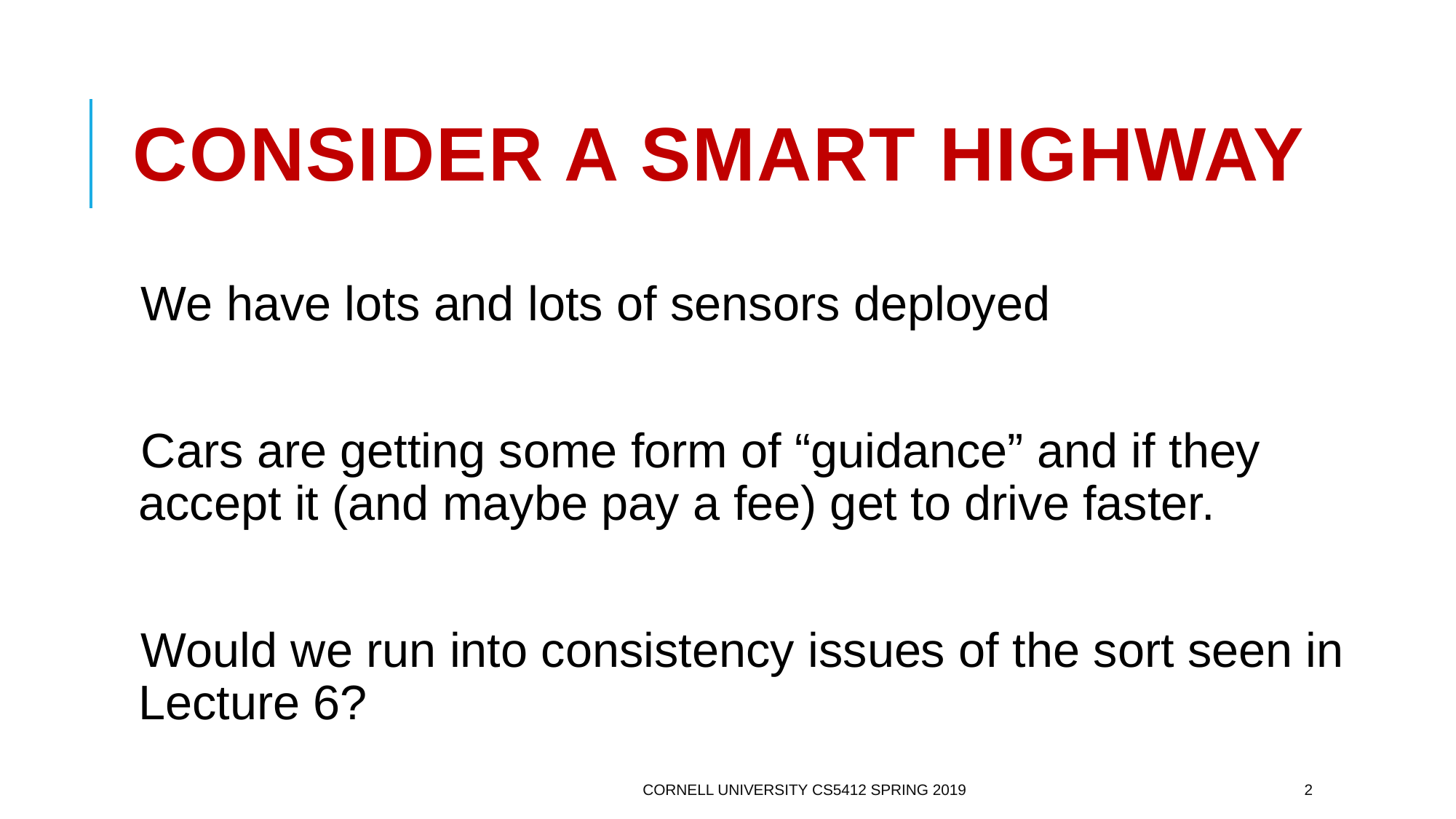

# Consider a Smart Highway
We have lots and lots of sensors deployed

Cars are getting some form of “guidance” and if they accept it (and maybe pay a fee) get to drive faster.

Would we run into consistency issues of the sort seen in Lecture 6?
Cornell University CS5412 Spring 2019
2